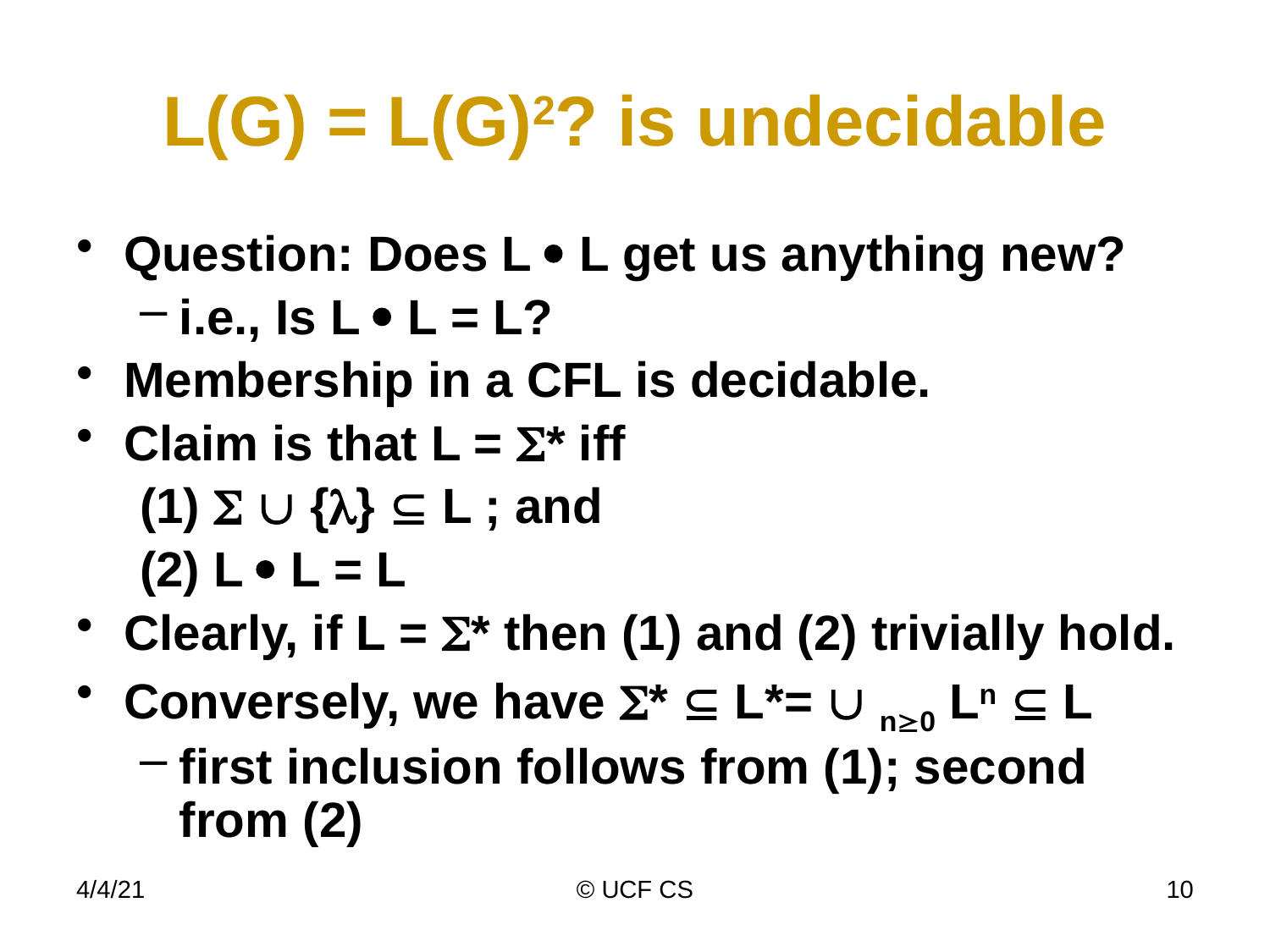

# L(G) = L(G)2? is undecidable
Question: Does L • L get us anything new?
i.e., Is L • L = L?
Membership in a CFL is decidable.
Claim is that L = Σ* iff
(1) Σ ∪ {λ} ⊆ L ; and
(2) L • L = L
Clearly, if L = Σ* then (1) and (2) trivially hold.
Conversely, we have Σ* ⊆ L*= ∪ n≥0 Ln ⊆ L
first inclusion follows from (1); second from (2)
4/4/21
© UCF CS
10